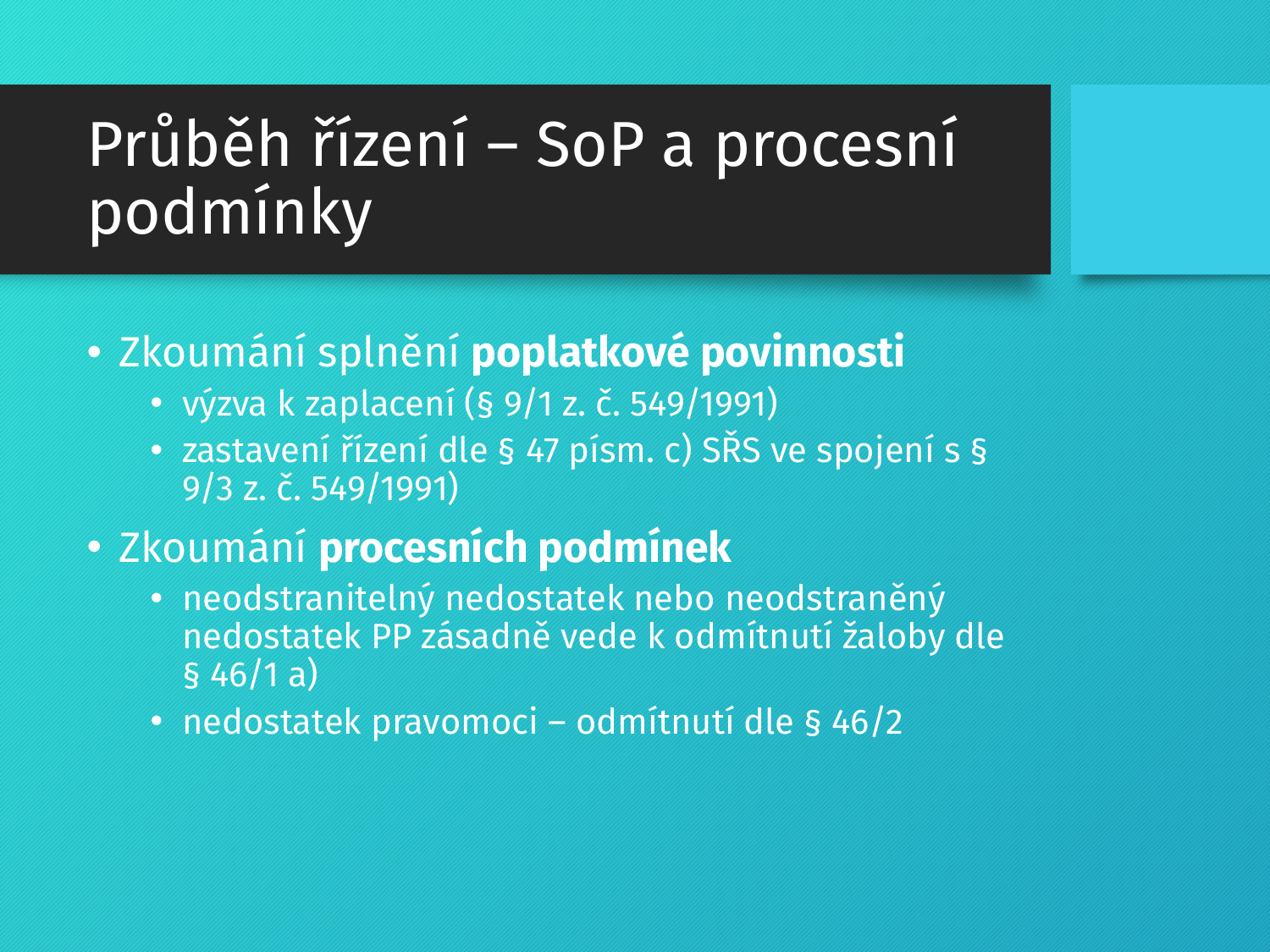

# Průběh řízení – SoP a procesní podmínky
Zkoumání splnění poplatkové povinnosti
výzva k zaplacení (§ 9/1 z. č. 549/1991)
zastavení řízení dle § 47 písm. c) SŘS ve spojení s § 9/3 z. č. 549/1991)
Zkoumání procesních podmínek
neodstranitelný nedostatek nebo neodstraněný nedostatek PP zásadně vede k odmítnutí žaloby dle § 46/1 a)
nedostatek pravomoci – odmítnutí dle § 46/2